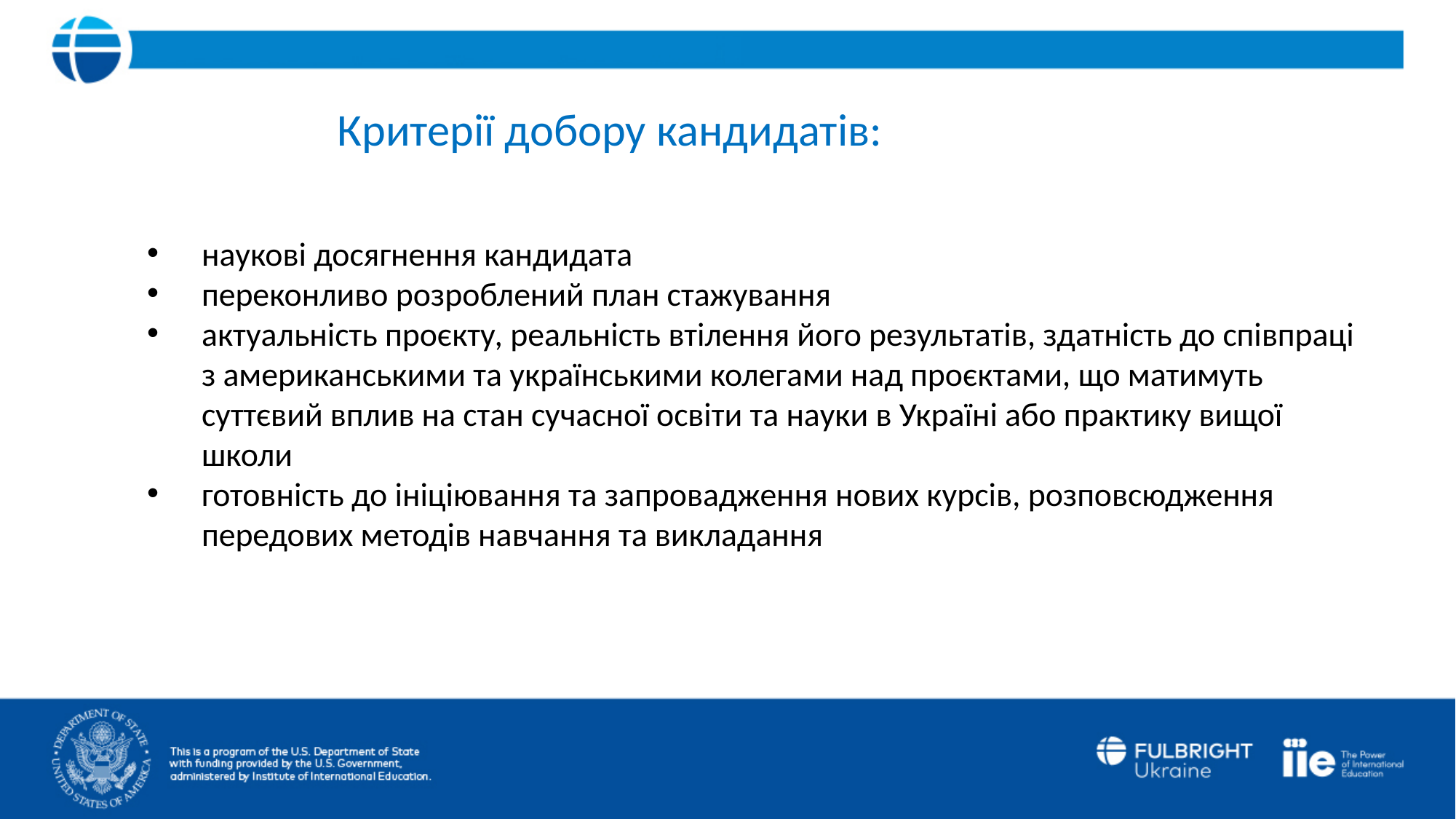

Критерії добору кандидатів:

наукові досягнення кандидата
переконливо розроблений план стажування
актуальність проєкту, реальність втілення його результатів, здатність до співпраці з американськими та українськими колегами над проєктами, що матимуть суттєвий вплив на стан сучасної освіти та науки в Україні або практику вищої школи
готовність до ініціювання та запровадження нових курсів, розповсюдження передових методів навчання та викладання